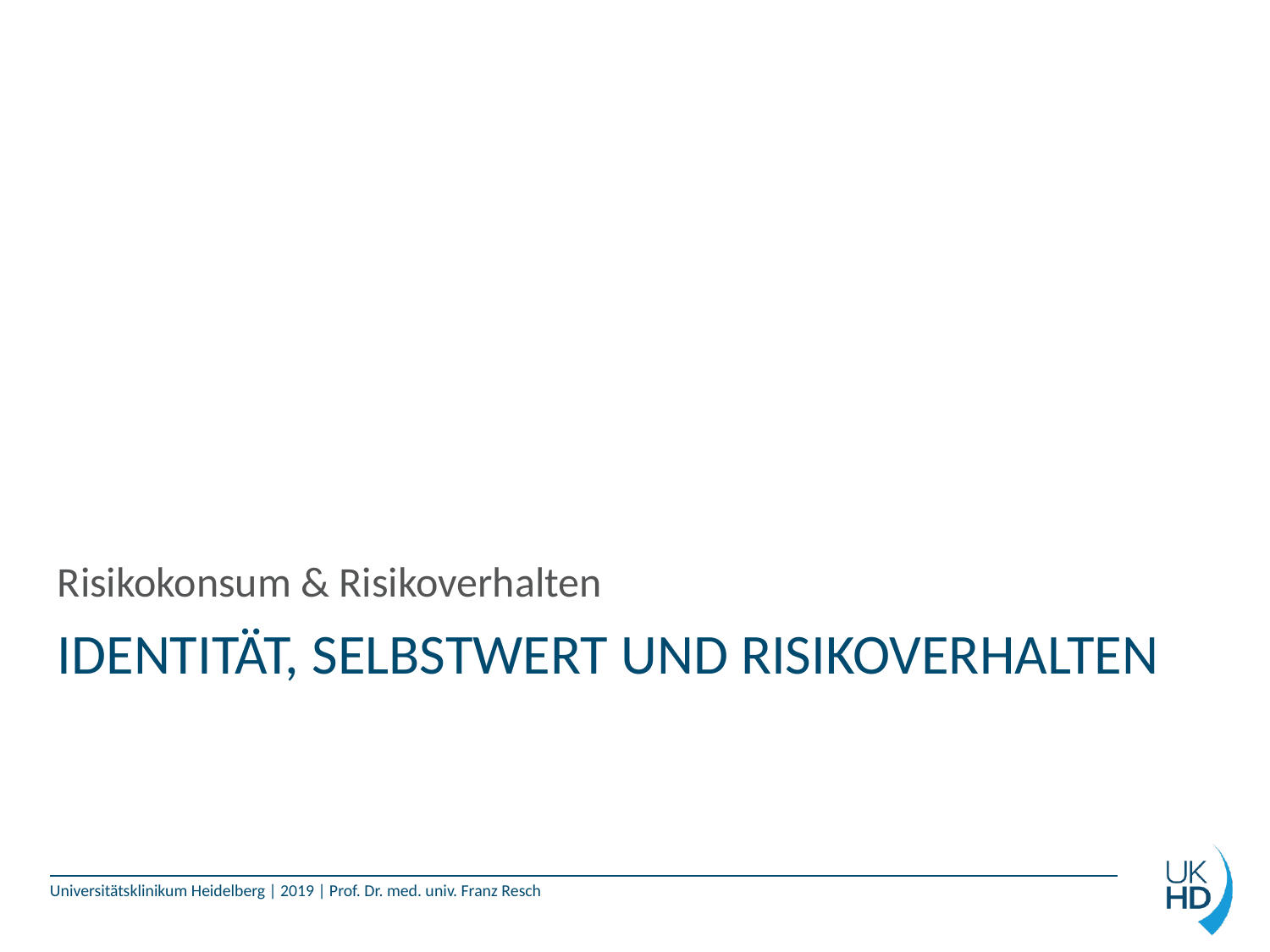

Risikokonsum & Risikoverhalten
# Identität, Selbstwert und Risikoverhalten